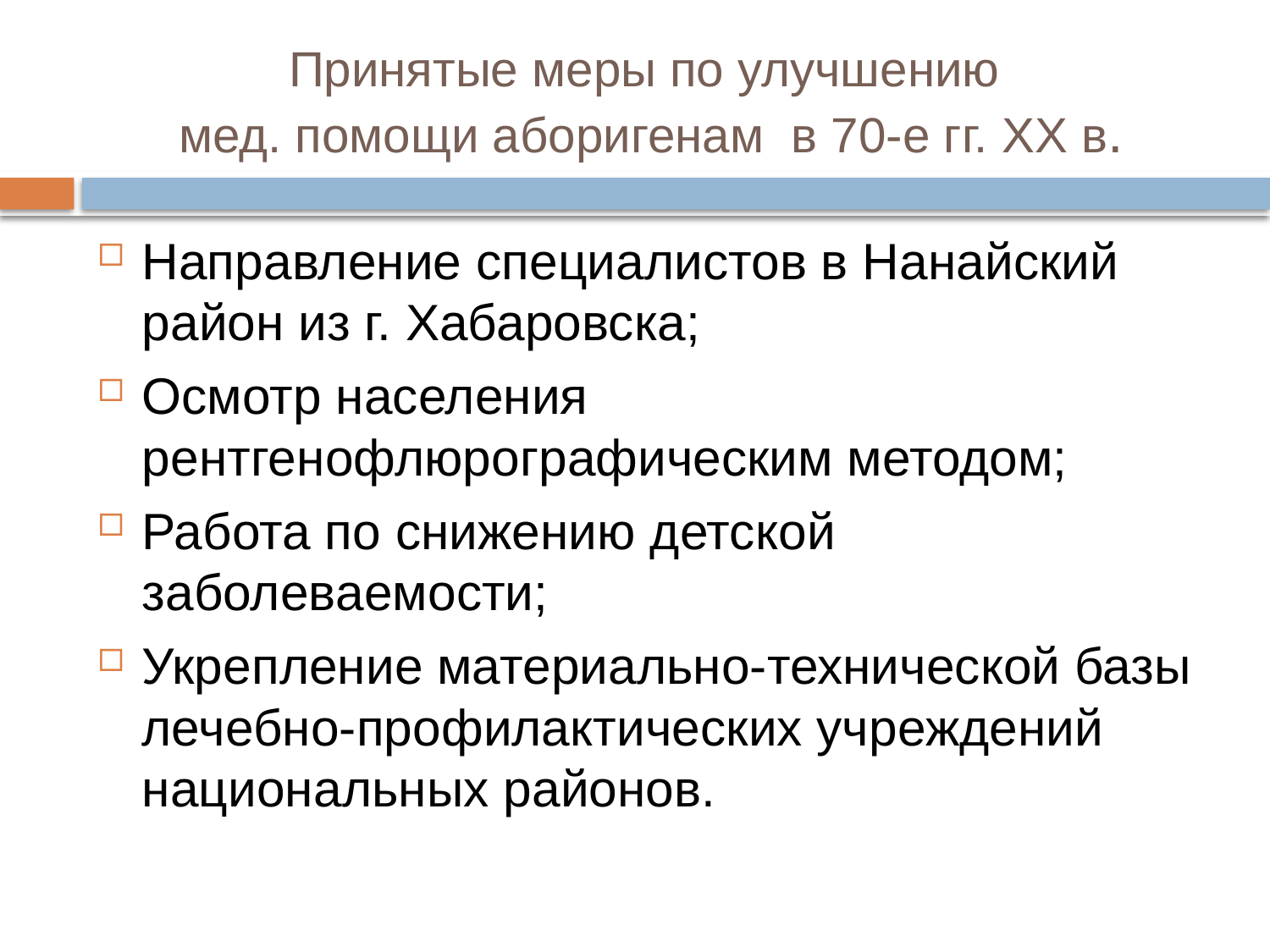

# Принятые меры по улучшению мед. помощи аборигенам  в 70-е гг. XX в.
Направление специалистов в Нанайский район из г. Хабаровска;
Осмотр населения рентгенофлюрографическим методом;
Работа по снижению детской заболеваемости;
Укрепление материально-технической базы лечебно-профилактических учреждений национальных районов.